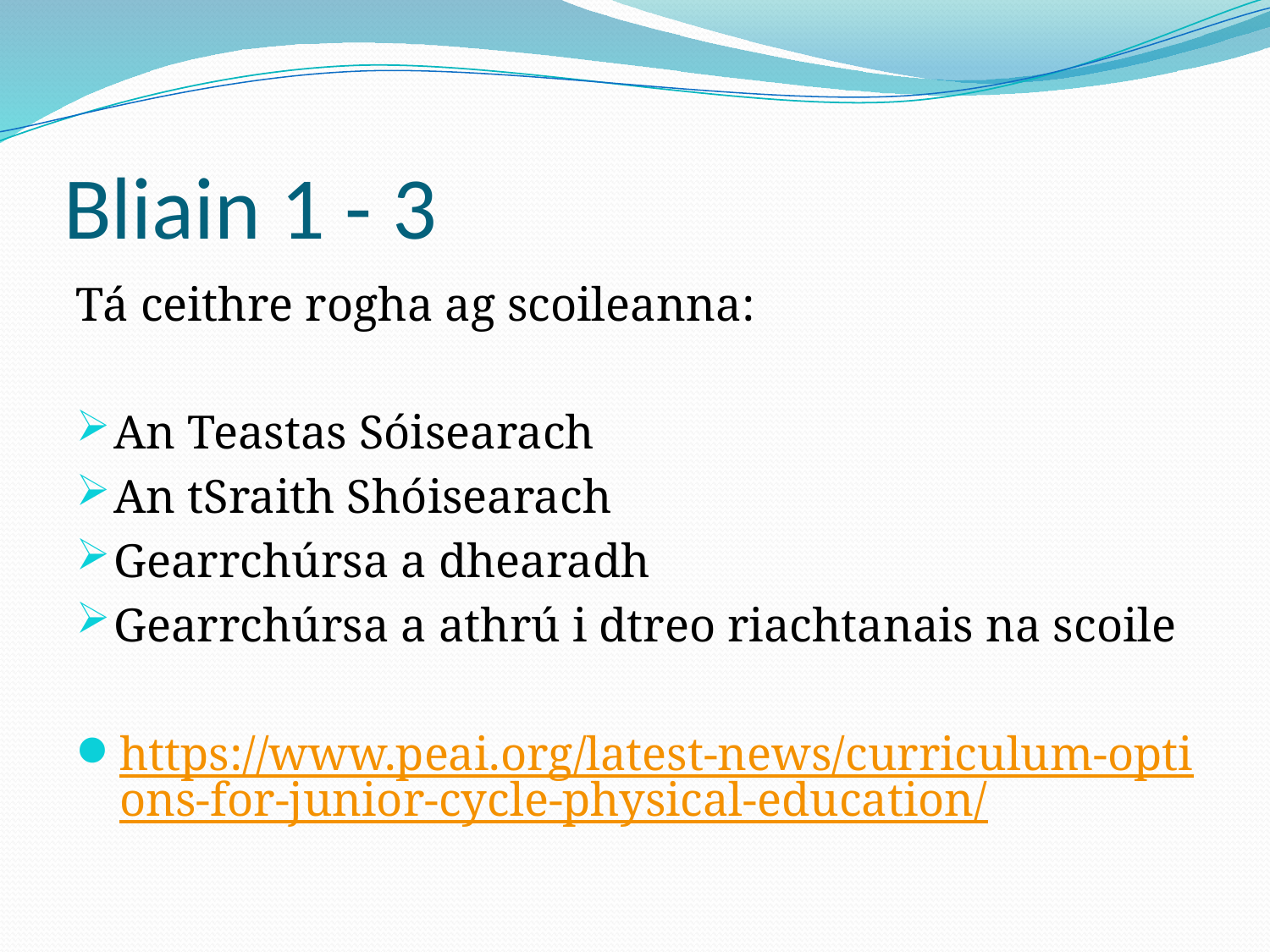

# Bliain 1 - 3
Tá ceithre rogha ag scoileanna:

An Teastas Sóisearach
An tSraith Shóisearach
Gearrchúrsa a dhearadh
Gearrchúrsa a athrú i dtreo riachtanais na scoile

https://www.peai.org/latest-news/curriculum-options-for-junior-cycle-physical-education/